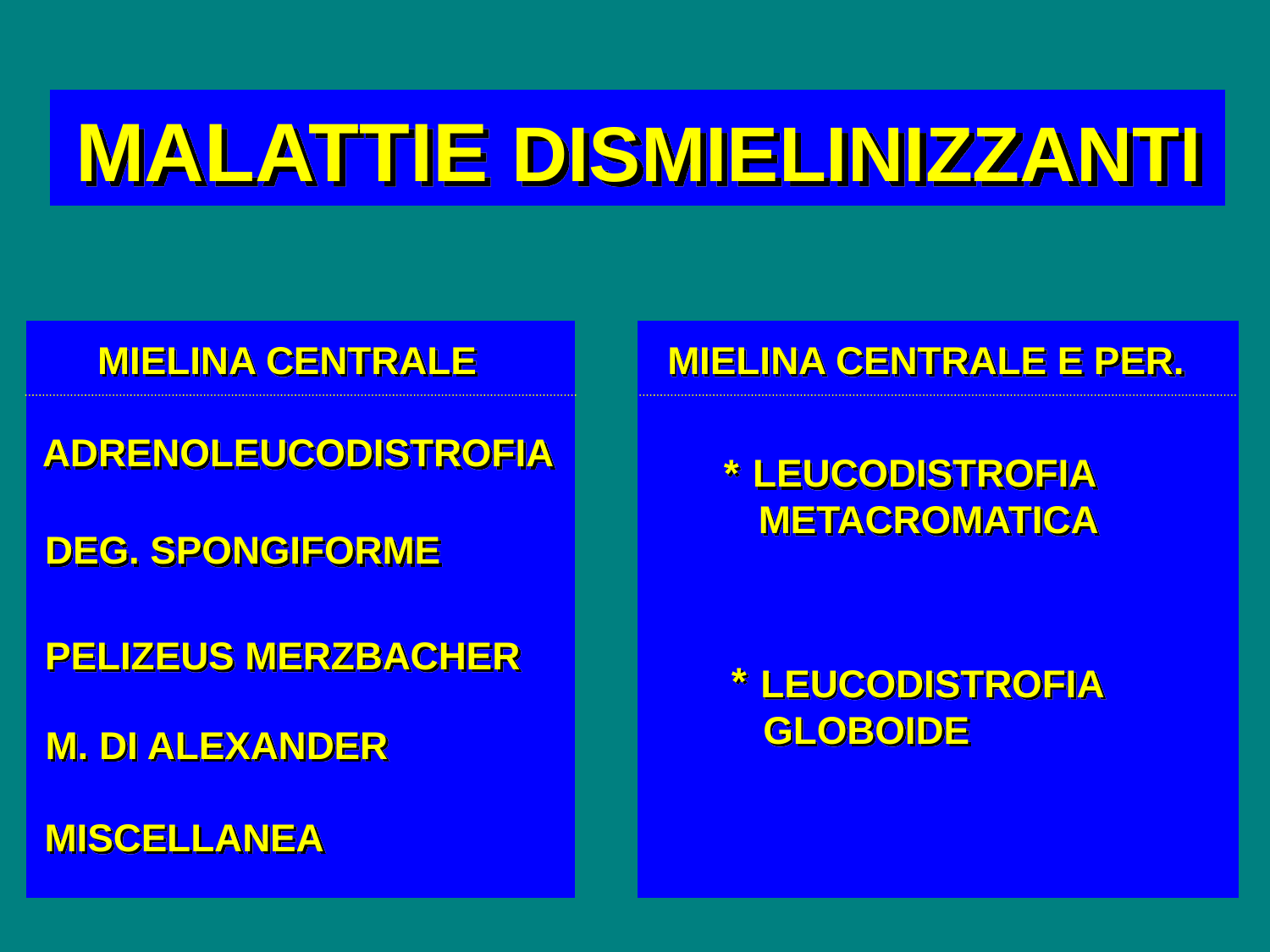

MALATTIE DISMIELINIZZANTI

MIELINA CENTRALE
MIELINA CENTRALE E PER.

ADRENOLEUCODISTROFIA
*
LEUCODISTROFIA
METACROMATICA
DEG. SPONGIFORME
PELIZEUS MERZBACHER
*
LEUCODISTROFIA
GLOBOIDE
M. DI ALEXANDER
MISCELLANEA